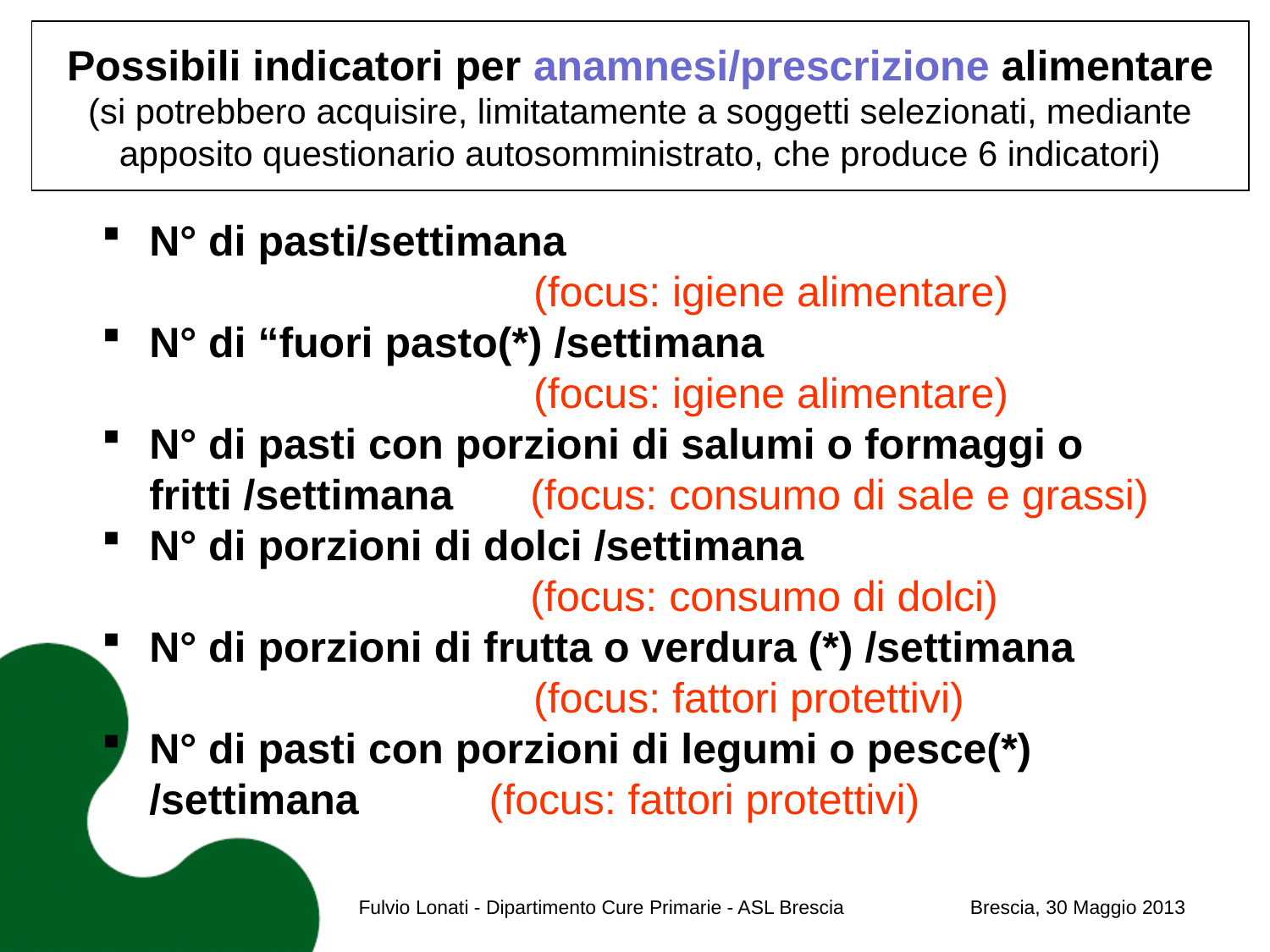

Possibili indicatori per anamnesi/prescrizione alimentare
(si potrebbero acquisire, limitatamente a soggetti selezionati, mediante apposito questionario autosomministrato, che produce 6 indicatori)
N° di pasti/settimana
			           (focus: igiene alimentare)
N° di “fuori pasto(*) /settimana
			           (focus: igiene alimentare)
N° di pasti con porzioni di salumi o formaggi o fritti /settimana   	(focus: consumo di sale e grassi)
N° di porzioni di dolci /settimana
				(focus: consumo di dolci)
N° di porzioni di frutta o verdura (*) /settimana 			           (focus: fattori protettivi)
N° di pasti con porzioni di legumi o pesce(*) /settimana           (focus: fattori protettivi)

Fulvio Lonati - Dipartimento Cure Primarie - ASL Brescia                       Brescia, 30 Maggio 2013